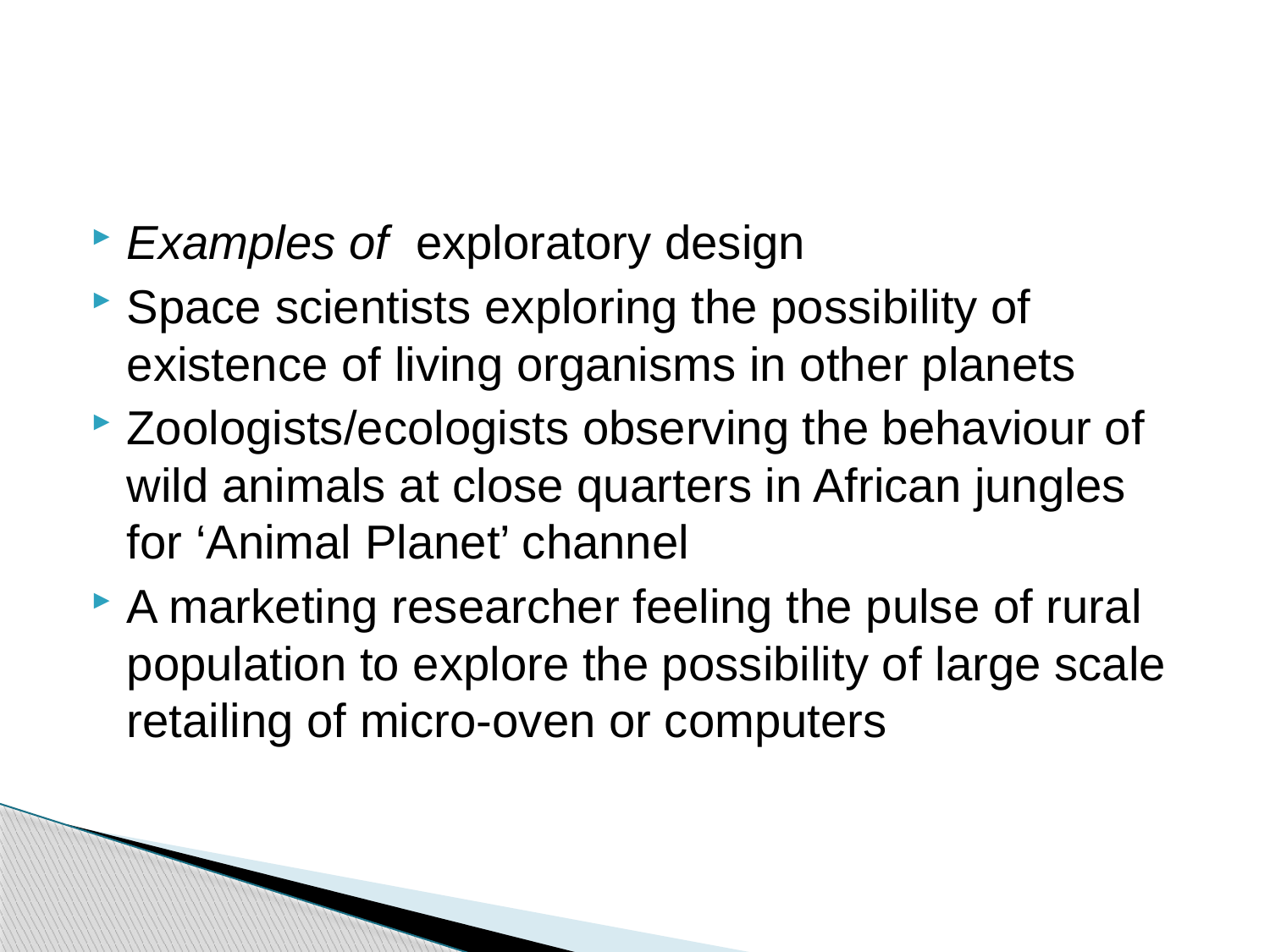

#
Examples of  exploratory design
Space scientists exploring the possibility of existence of living organisms in other planets
Zoologists/ecologists observing the behaviour of wild animals at close quarters in African jungles for ‘Animal Planet’ channel
A marketing researcher feeling the pulse of rural population to explore the possibility of large scale retailing of micro-oven or computers